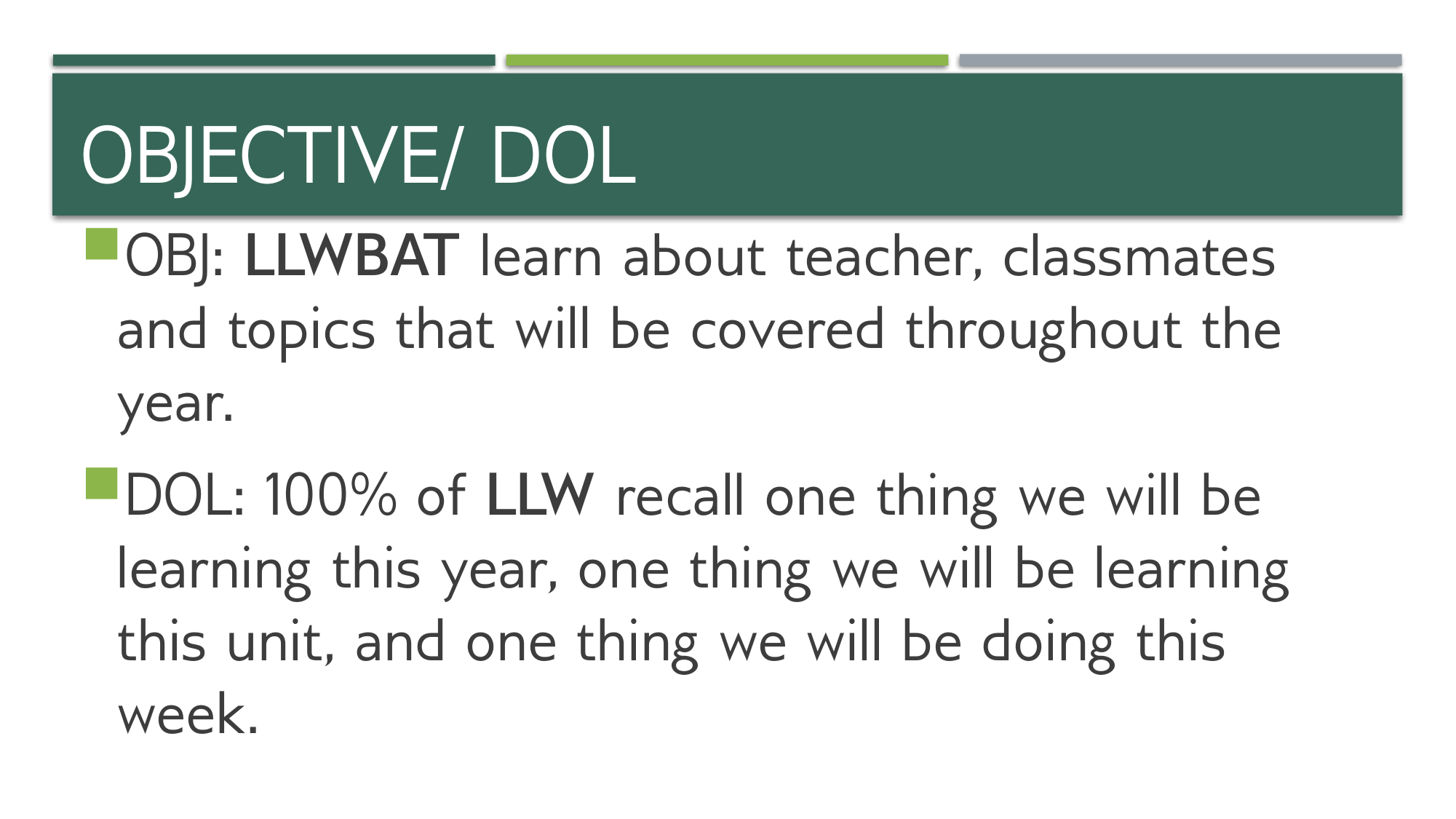

# OBJECTIVE/ dol
OBJ: LLWBAT learn about teacher, classmates and topics that will be covered throughout the year.
DOL: 100% of LLW recall one thing we will be learning this year, one thing we will be learning this unit, and one thing we will be doing this week.